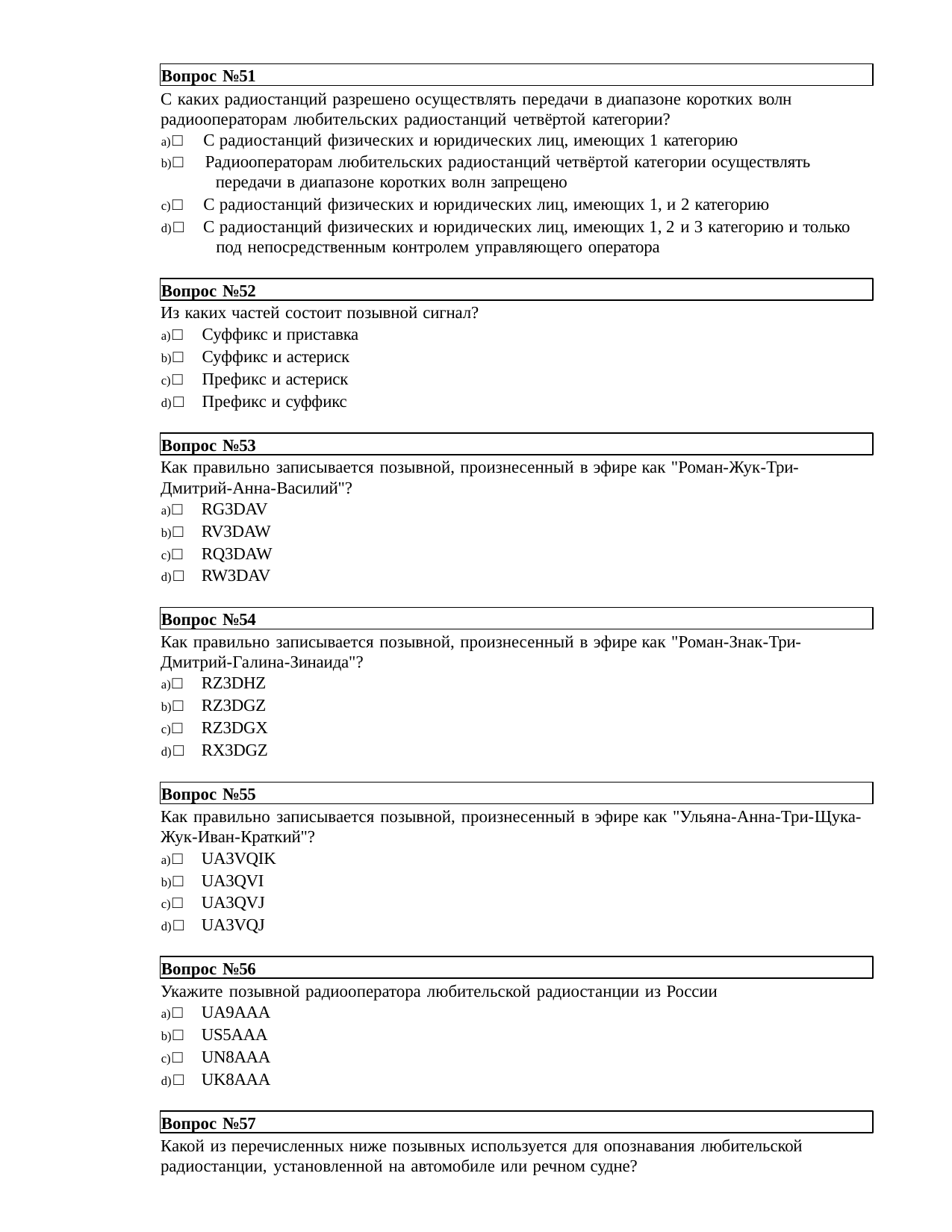

Вопрос №51
С каких радиостанций разрешено осуществлять передачи в диапазоне коротких волн радиооператорам любительских радиостанций четвёртой категории?
□  С радиостанций физических и юридических лиц, имеющих 1 категорию
□  Радиооператорам любительских радиостанций четвёртой категории осуществлять 	передачи в диапазоне коротких волн запрещено
□  С радиостанций физических и юридических лиц, имеющих 1, и 2 категорию
□  С радиостанций физических и юридических лиц, имеющих 1, 2 и 3 категорию и только 	под непосредственным контролем управляющего оператора
Вопрос №52
Из каких частей состоит позывной сигнал?
□  Суффикс и приставка
□  Суффикс и астериск
□  Префикс и астериск
□  Префикс и суффикс
Вопрос №53
Как правильно записывается позывной, произнесенный в эфире как "Роман-Жук-Три-
Дмитрий-Анна-Василий"?
□  RG3DAV
□  RV3DAW
□  RQ3DAW
□  RW3DAV
Вопрос №54
Как правильно записывается позывной, произнесенный в эфире как "Роман-Знак-Три-
Дмитрий-Галина-Зинаида"?
□  RZ3DHZ
□  RZ3DGZ
□  RZ3DGX
□  RX3DGZ
Вопрос №55
Как правильно записывается позывной, произнесенный в эфире как "Ульяна-Анна-Три-Щука-
Жук-Иван-Краткий"?
□  UA3VQIK
□  UA3QVI
□  UA3QVJ
□  UA3VQJ
Вопрос №56
Укажите позывной радиооператора любительской радиостанции из России
□  UA9AAA
□  US5AAA
□  UN8AAA
□  UK8AAA
Вопрос №57
Какой из перечисленных ниже позывных используется для опознавания любительской радиостанции, установленной на автомобиле или речном судне?